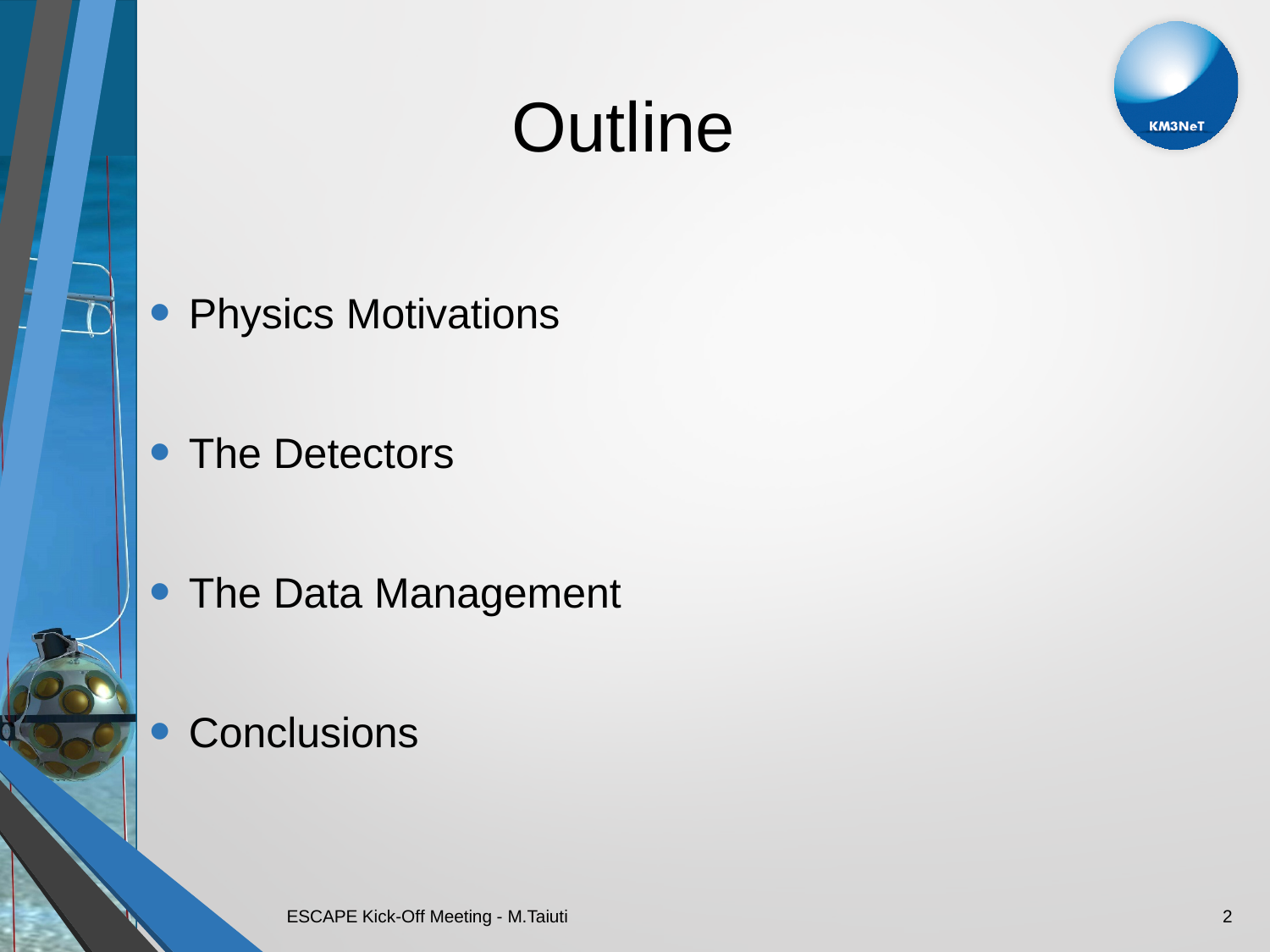

# Outline
Physics Motivations

The Detectors

The Data Management

Conclusions
ESCAPE Kick-Off Meeting - M.Taiuti
2